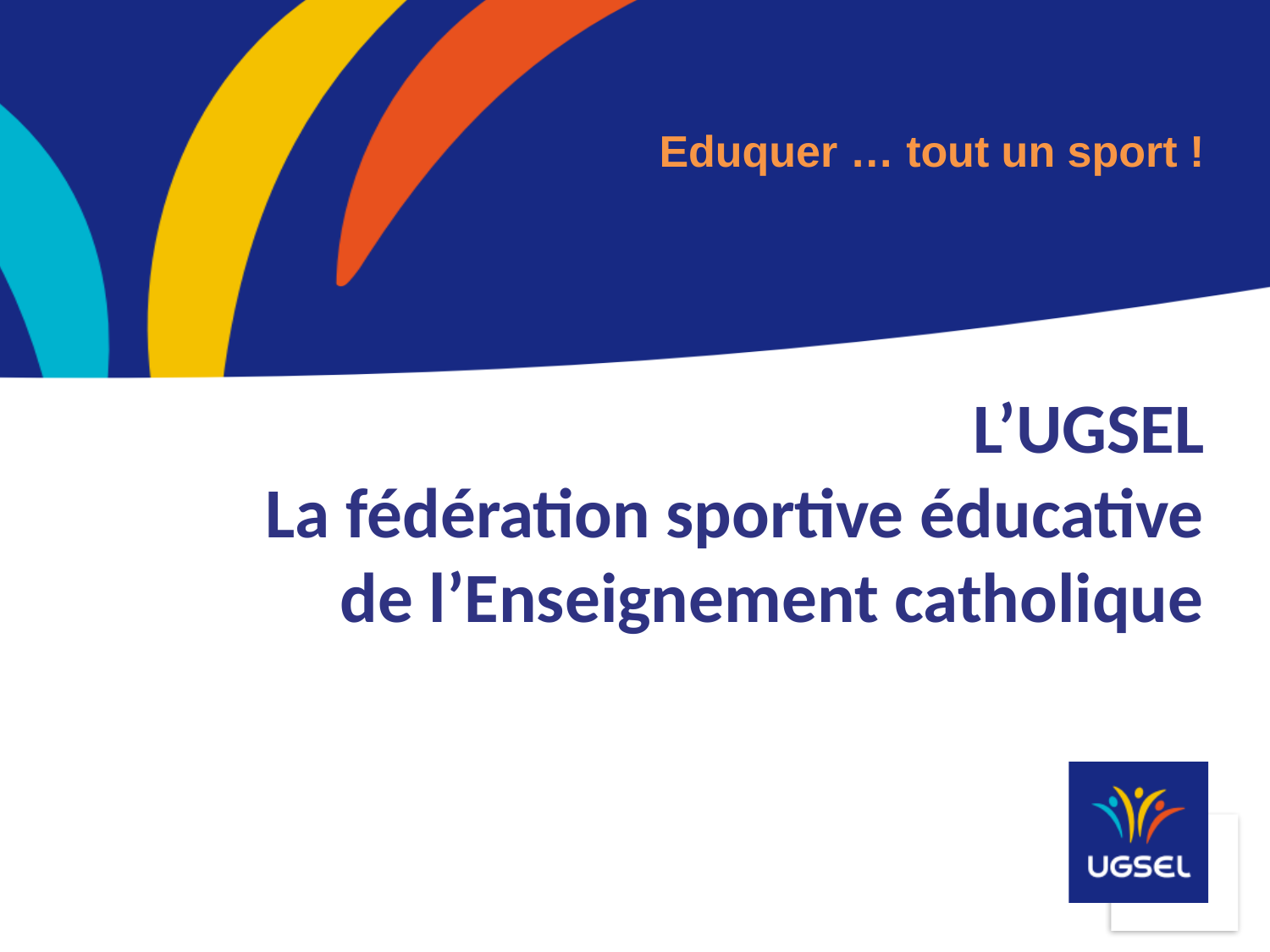

Eduquer … tout un sport !
L’UGSEL
La fédération sportive éducative
de l’Enseignement catholique